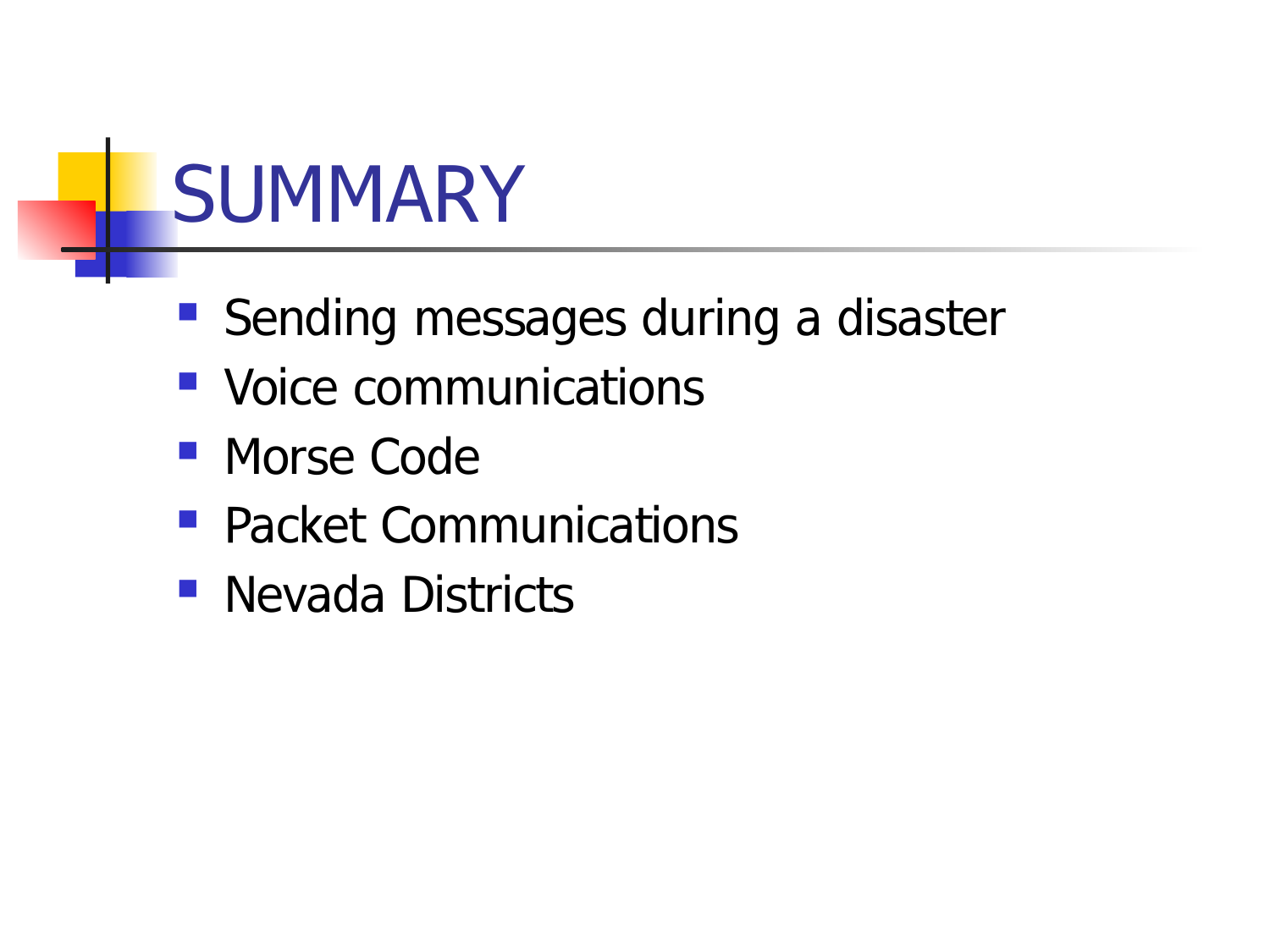

# SUMMARY
Sending messages during a disaster
Voice communications
Morse Code
Packet Communications
Nevada Districts